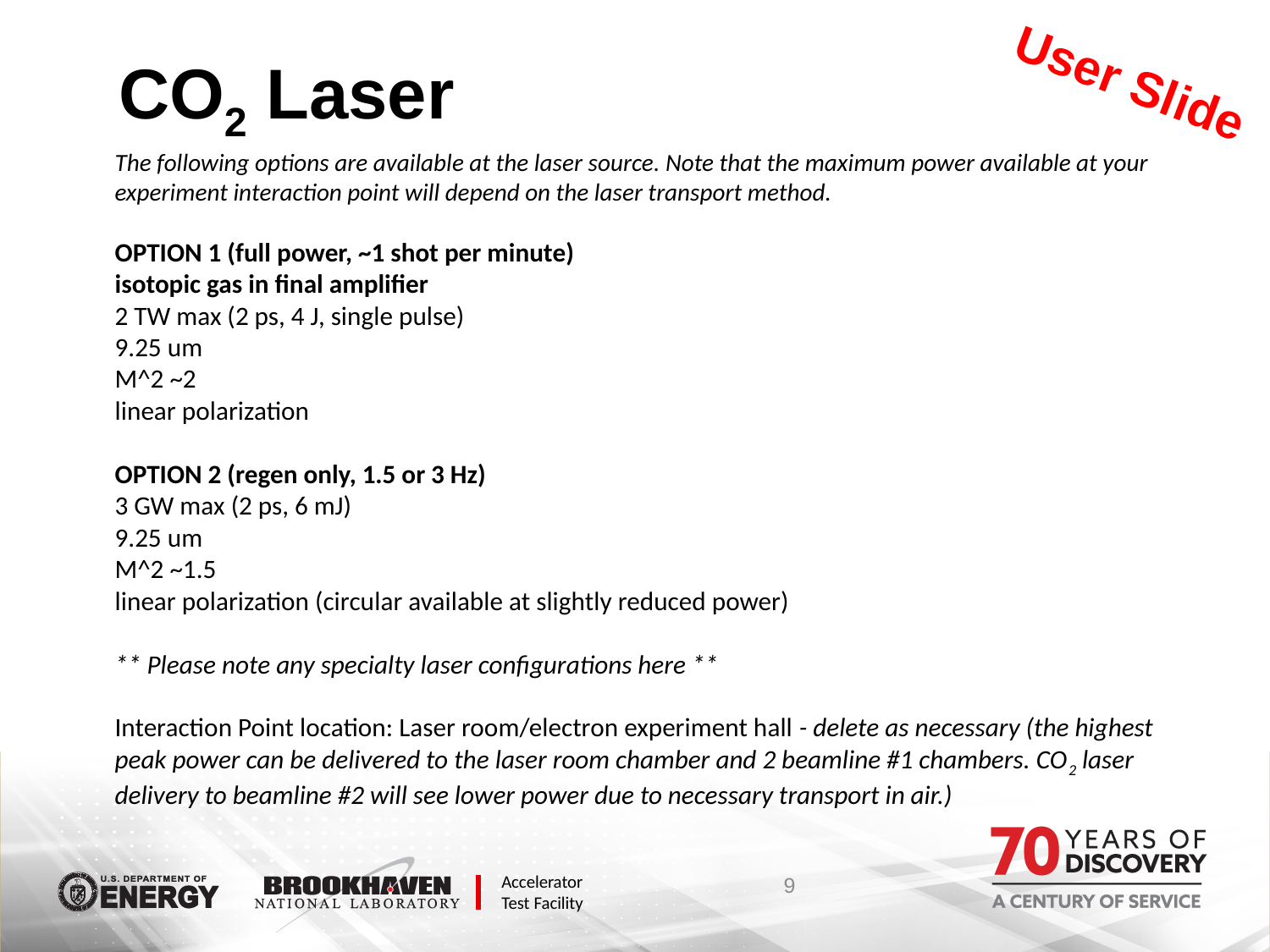

CO2 Laser
User Slide
The following options are available at the laser source. Note that the maximum power available at your experiment interaction point will depend on the laser transport method.

OPTION 1 (full power, ~1 shot per minute)
isotopic gas in final amplifier
2 TW max (2 ps, 4 J, single pulse)
9.25 um
M^2 ~2
linear polarization
OPTION 2 (regen only, 1.5 or 3 Hz)
3 GW max (2 ps, 6 mJ)
9.25 um
M^2 ~1.5
linear polarization (circular available at slightly reduced power)

** Please note any specialty laser configurations here **

Interaction Point location: Laser room/electron experiment hall - delete as necessary (the highest peak power can be delivered to the laser room chamber and 2 beamline #1 chambers. CO2 laser delivery to beamline #2 will see lower power due to necessary transport in air.)
9